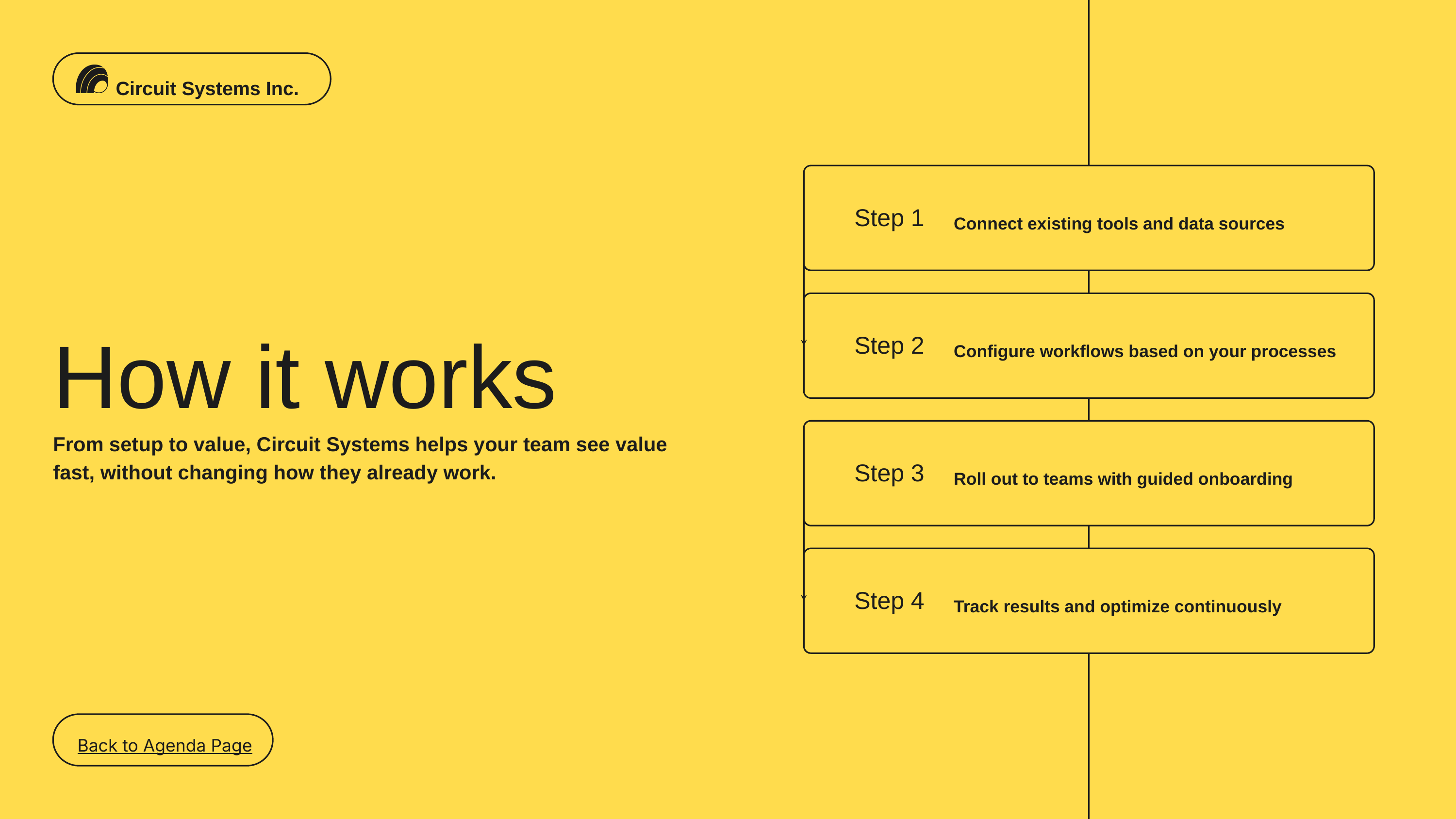

Circuit Systems Inc.

Connect existing tools and data sources
Step 1

How it works
Configure workflows based on your processes
Step 2

From setup to value, Circuit Systems helps your team see value fast, without changing how they already work.
Roll out to teams with guided onboarding
Step 3

Track results and optimize continuously
Step 4

Back to Agenda Page